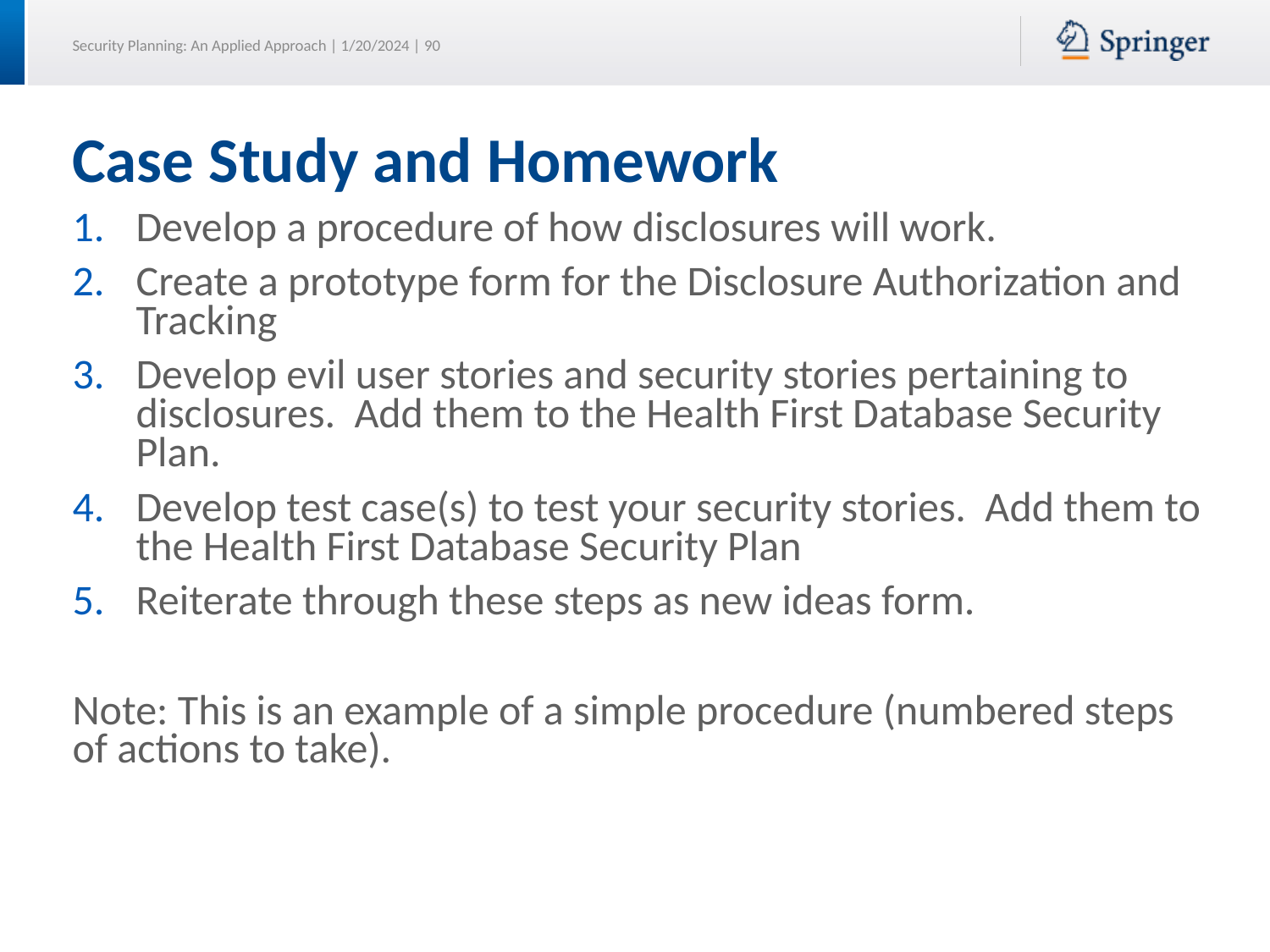

# Case Study and Homework
Develop a procedure of how disclosures will work.
Create a prototype form for the Disclosure Authorization and Tracking
Develop evil user stories and security stories pertaining to disclosures.  Add them to the Health First Database Security Plan.
Develop test case(s) to test your security stories.  Add them to the Health First Database Security Plan
Reiterate through these steps as new ideas form.

Note: This is an example of a simple procedure (numbered steps of actions to take).